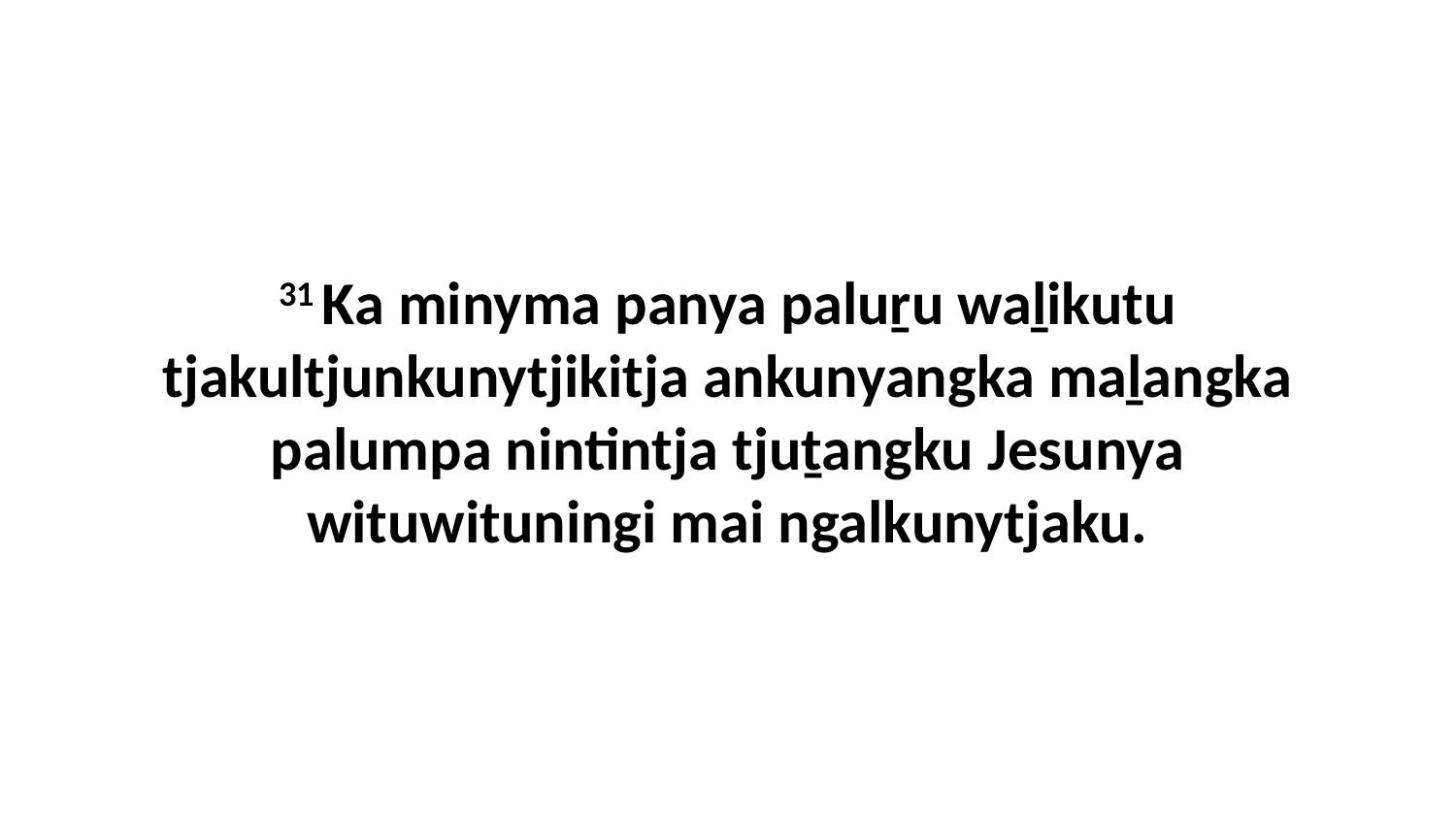

31 Ka minyma panya paluṟu waḻikutu tjakultjunkunytjikitja ankunyangka maḻangka palumpa nintintja tjuṯangku Jesunya wituwituningi mai ngalkunytjaku.